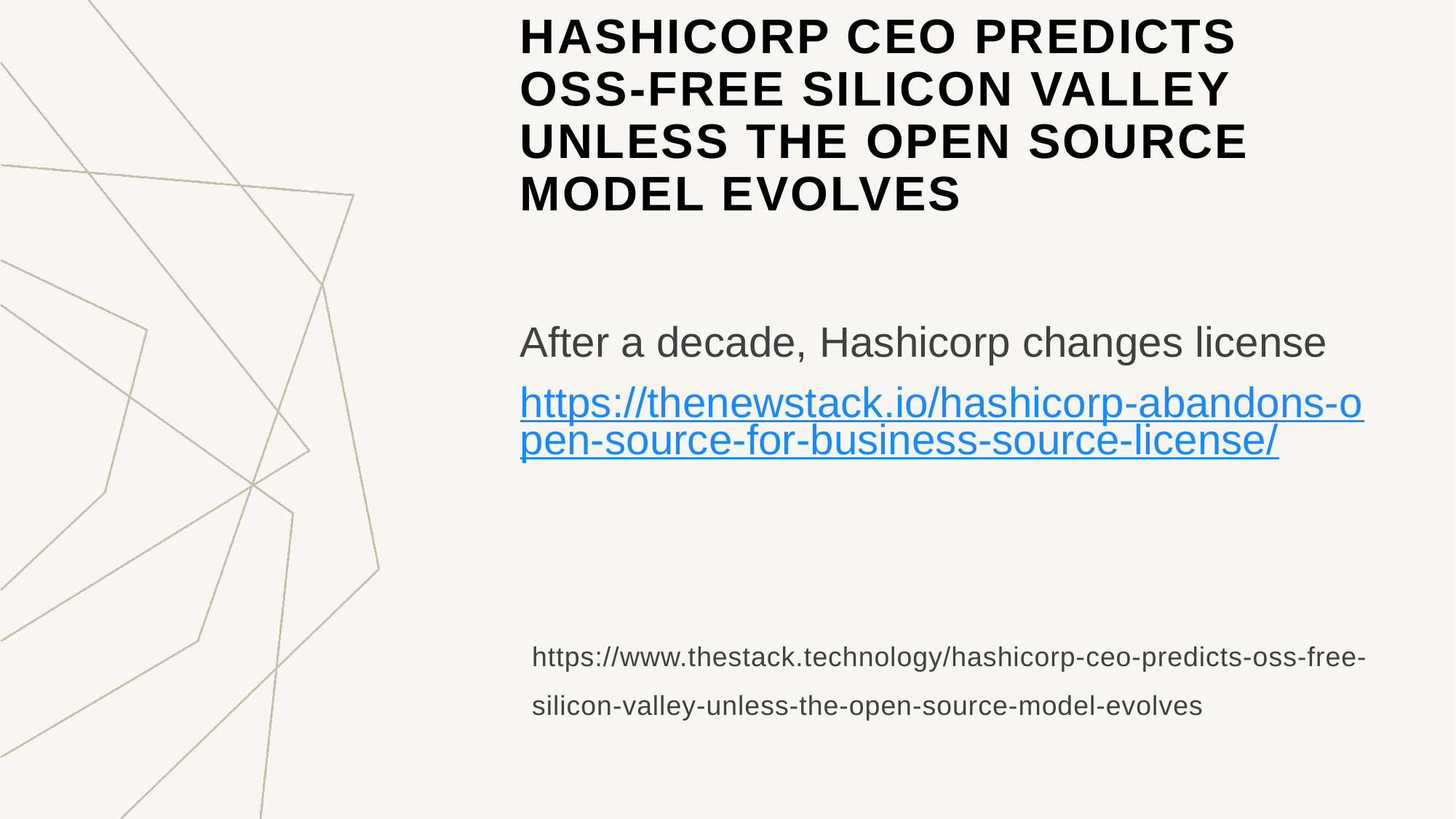

# HashiCorp CEO predicts OSS-free Silicon Valley unless the open source model evolves
After a decade, Hashicorp changes license
https://thenewstack.io/hashicorp-abandons-open-source-for-business-source-license/

https://www.thestack.technology/hashicorp-ceo-predicts-oss-free-silicon-valley-unless-the-open-source-model-evolves